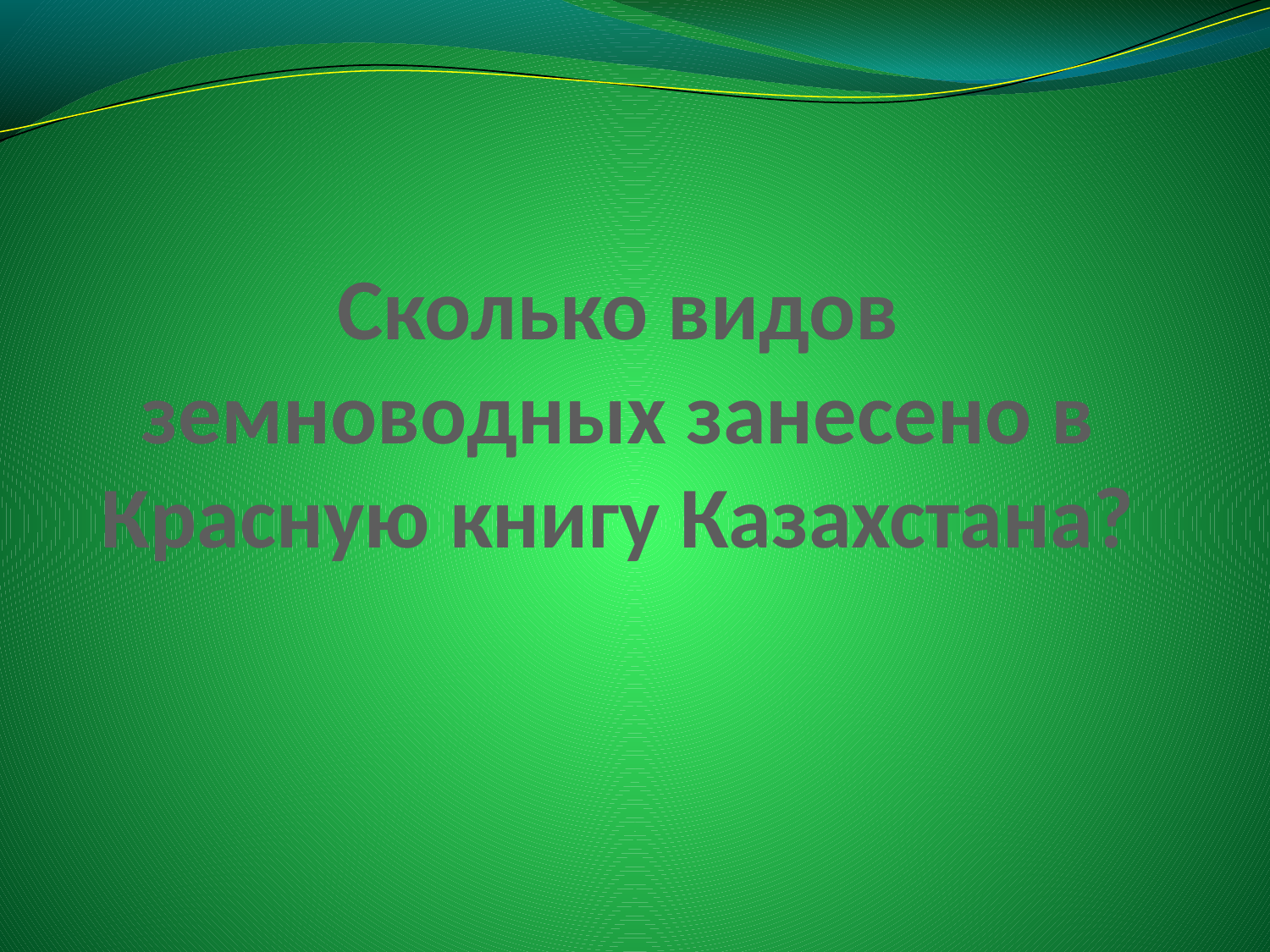

# Сколько видов земноводных занесено в Красную книгу Казахстана?